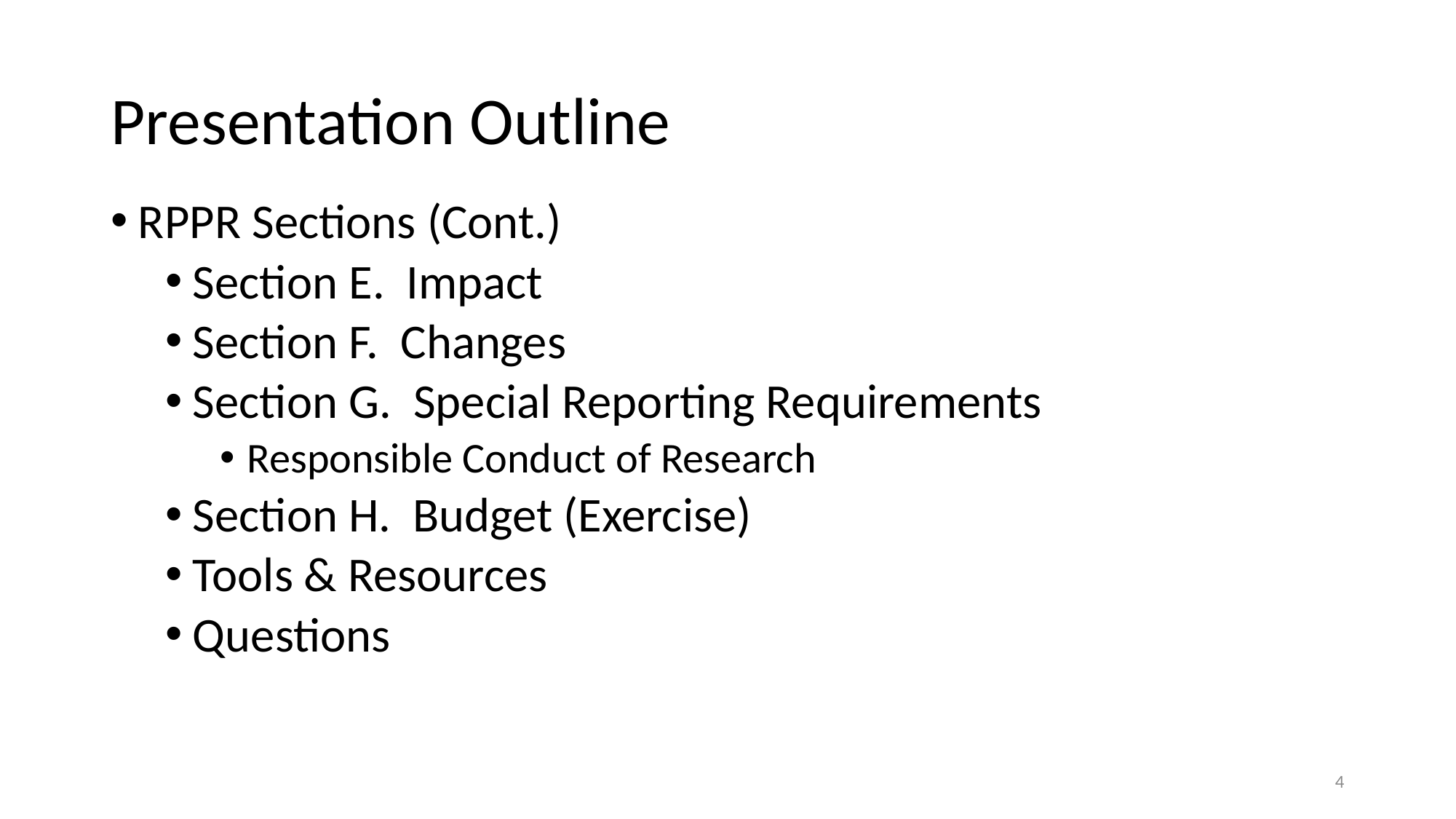

# Presentation Outline
RPPR Sections (Cont.)
Section E.  Impact
Section F.  Changes
Section G.  Special Reporting Requirements
Responsible Conduct of Research
Section H.  Budget (Exercise)
Tools & Resources
Questions

4